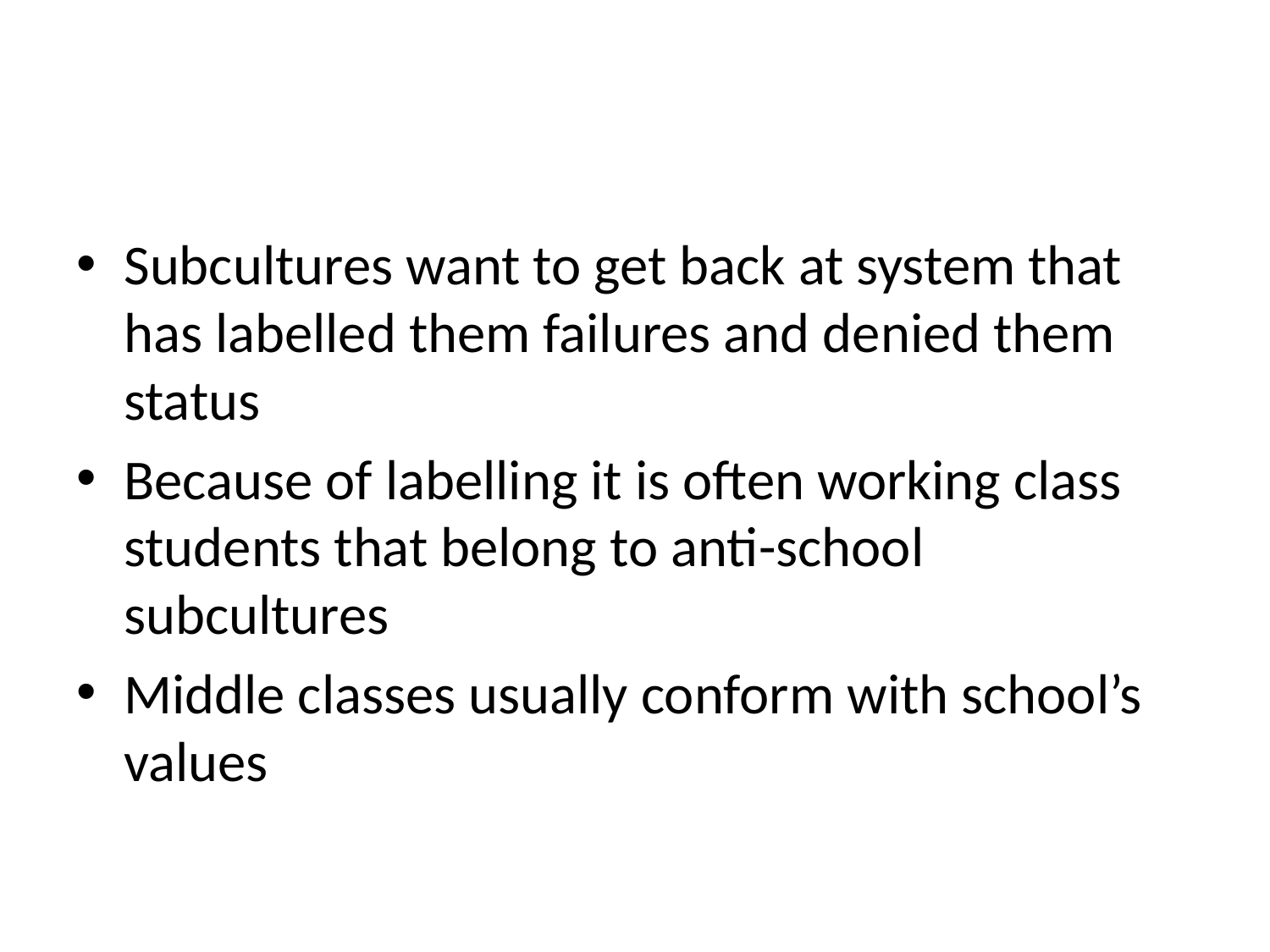

#
Subcultures want to get back at system that has labelled them failures and denied them status
Because of labelling it is often working class students that belong to anti-school subcultures
Middle classes usually conform with school’s values